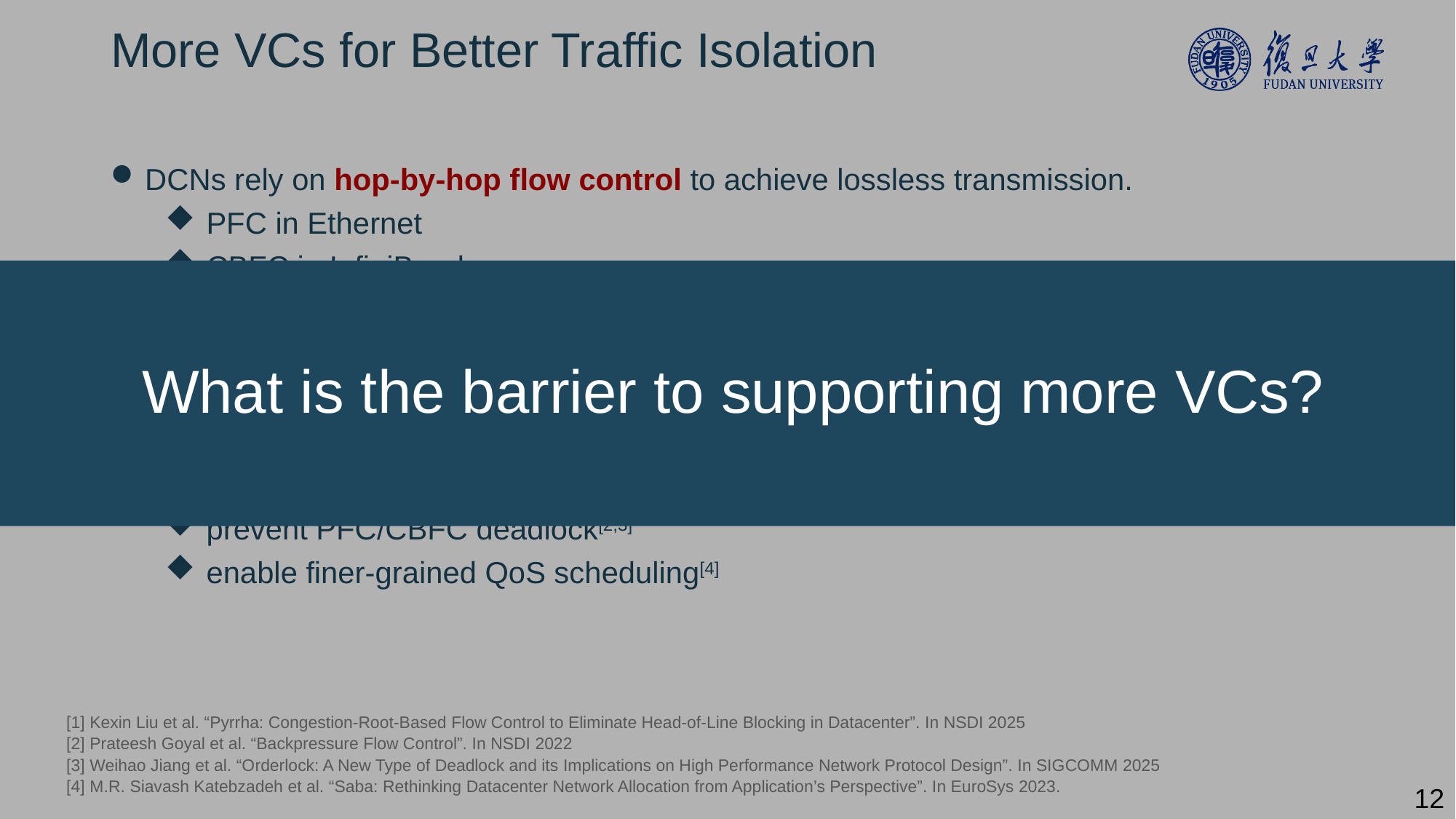

More VCs for Better Traffic Isolation
DCNs rely on hop-by-hop flow control to achieve lossless transmission.
PFC in Ethernet
CBFC in InfiniBand

Flow control mechanisms independently operate on each Virtual Channel (VC).

More VCs can enhance isolation between data flows, thus help to:
mitigate Head-of-Line (HoL) blocking[1,2]
prevent PFC/CBFC deadlock[2,3]
enable finer-grained QoS scheduling[4]

What is the barrier to supporting more VCs?
[1] Kexin Liu et al. “Pyrrha: Congestion-Root-Based Flow Control to Eliminate Head-of-Line Blocking in Datacenter”. In NSDI 2025
[2] Prateesh Goyal et al. “Backpressure Flow Control”. In NSDI 2022
[3] Weihao Jiang et al. “Orderlock: A New Type of Deadlock and its Implications on High Performance Network Protocol Design”. In SIGCOMM 2025
[4] M.R. Siavash Katebzadeh et al. “Saba: Rethinking Datacenter Network Allocation from Application’s Perspective”. In EuroSys 2023.
12